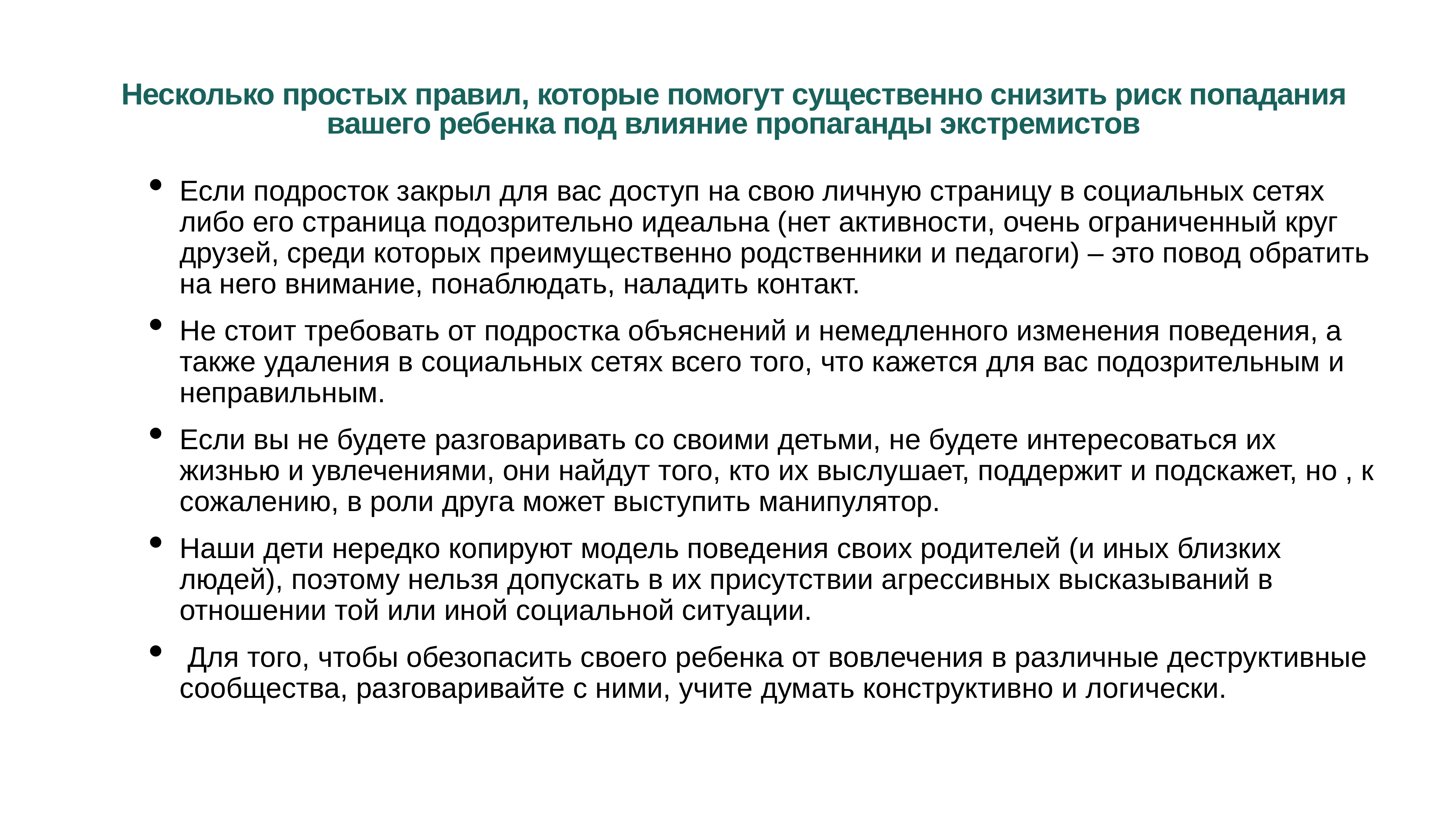

# Несколько простых правил, которые помогут существенно снизить риск попадания вашего ребенка под влияние пропаганды экстремистов
Если подросток закрыл для вас доступ на свою личную страницу в социальных сетях либо его страница подозрительно идеальна (нет активности, очень ограниченный круг друзей, среди которых преимущественно родственники и педагоги) – это повод обратить на него внимание, понаблюдать, наладить контакт.
Не стоит требовать от подростка объяснений и немедленного изменения поведения, а также удаления в социальных сетях всего того, что кажется для вас подозрительным и неправильным.
Если вы не будете разговаривать со своими детьми, не будете интересоваться их жизнью и увлечениями, они найдут того, кто их выслушает, поддержит и подскажет, но , к сожалению, в роли друга может выступить манипулятор.
Наши дети нередко копируют модель поведения своих родителей (и иных близких людей), поэтому нельзя допускать в их присутствии агрессивных высказываний в отношении той или иной социальной ситуации.
 Для того, чтобы обезопасить своего ребенка от вовлечения в различные деструктивные сообщества, разговаривайте с ними, учите думать конструктивно и логически.